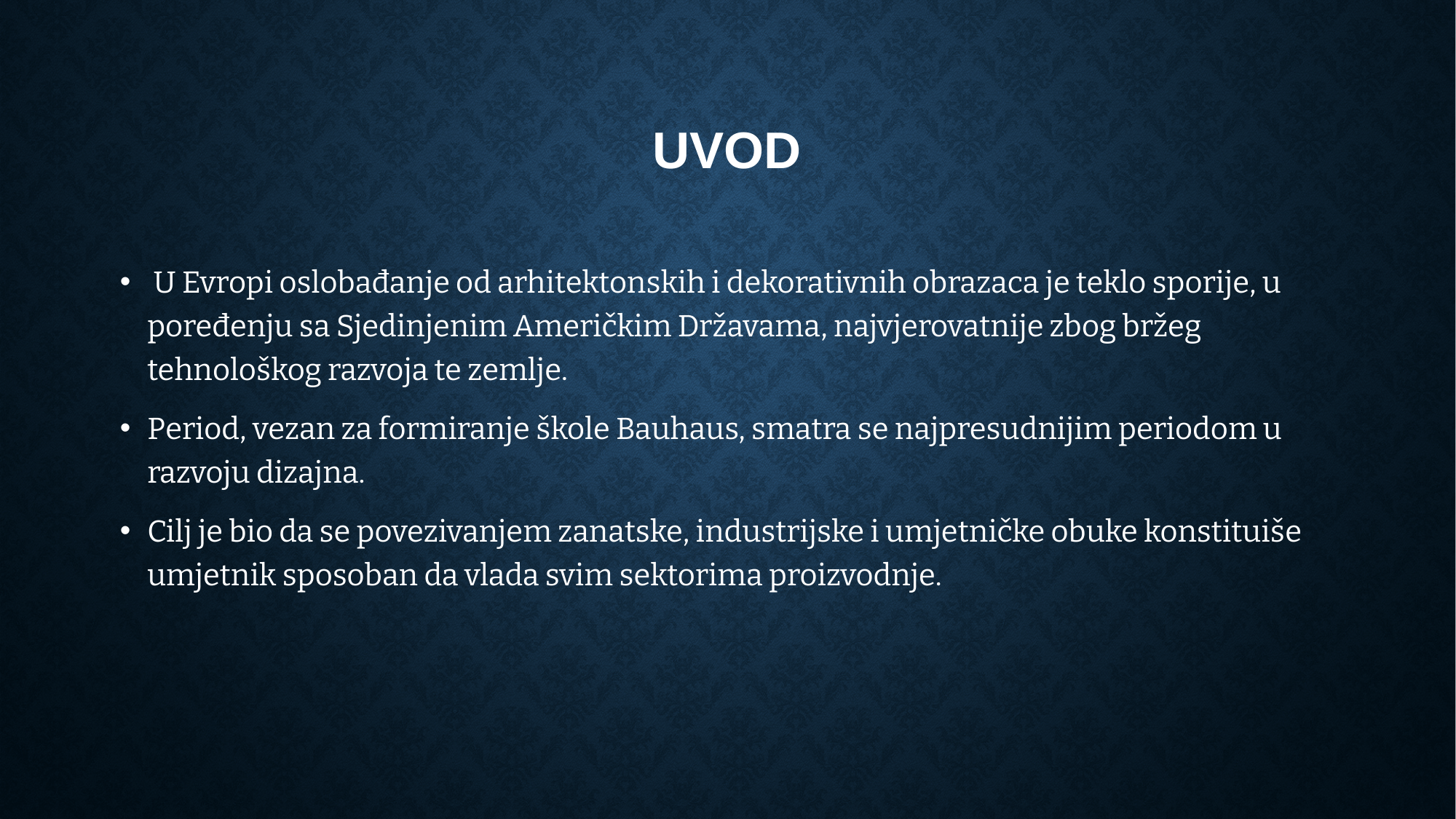

# uvod
 U Evropi oslobađanje od arhitektonskih i dekorativnih obrazaca je teklo sporije, u poređenju sa Sjedinjenim Američkim Državama, najvjerovatnije zbog bržeg tehnološkog razvoja te zemlje.
Period, vezan za formiranje škole Bauhaus, smatra se najpresudnijim periodom u razvoju dizajna.
Cilj je bio da se povezivanjem zanatske, industrijske i umjetničke obuke konstituiše umjetnik sposoban da vlada svim sektorima proizvodnje.